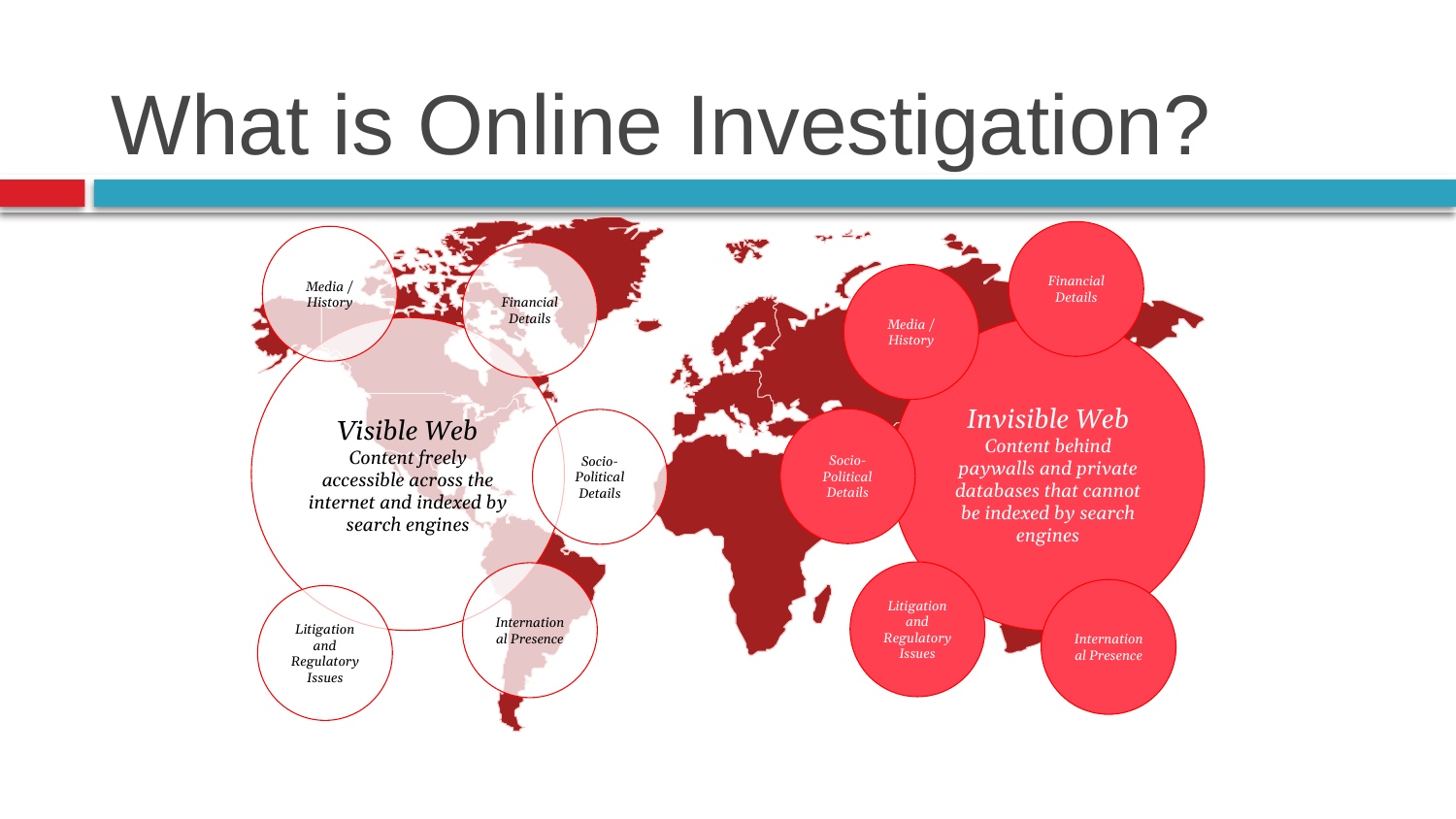

# What is Online Investigation?

Financial Details
Media / History
Financial Details
Media / History
Visible Web
Content freely accessible across the internet and indexed by search engines
Invisible Web
Content behind paywalls and private databases that cannot be indexed by search engines
Socio-Political Details
Socio-Political Details
Litigation and Regulatory Issues
International Presence
International Presence
Litigation and Regulatory Issues